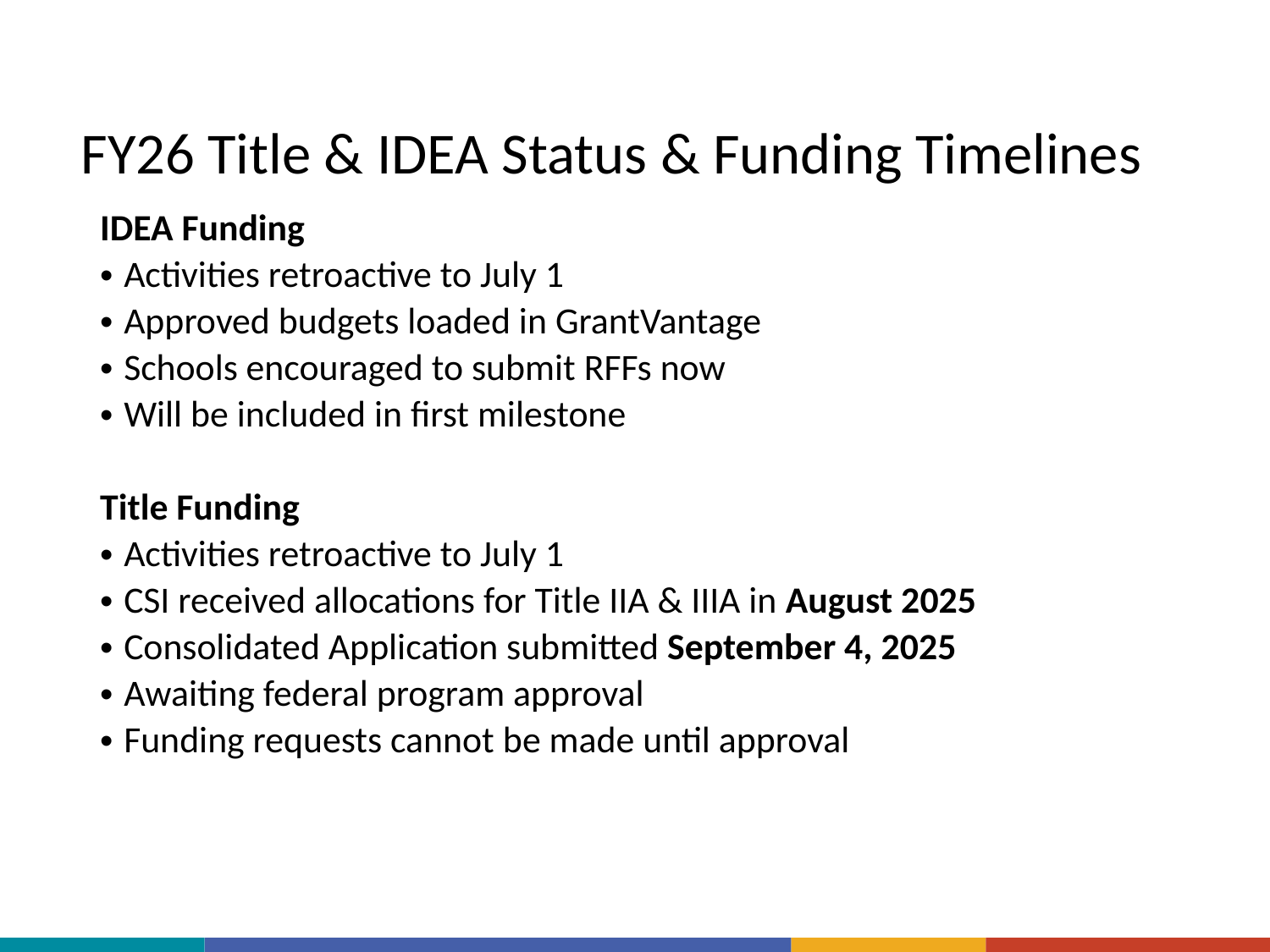

# FY26 Title & IDEA Status & Funding Timelines
IDEA Funding
Activities retroactive to July 1
Approved budgets loaded in GrantVantage
Schools encouraged to submit RFFs now
Will be included in first milestone

Title Funding
Activities retroactive to July 1
CSI received allocations for Title IIA & IIIA in August 2025
Consolidated Application submitted September 4, 2025
Awaiting federal program approval
Funding requests cannot be made until approval